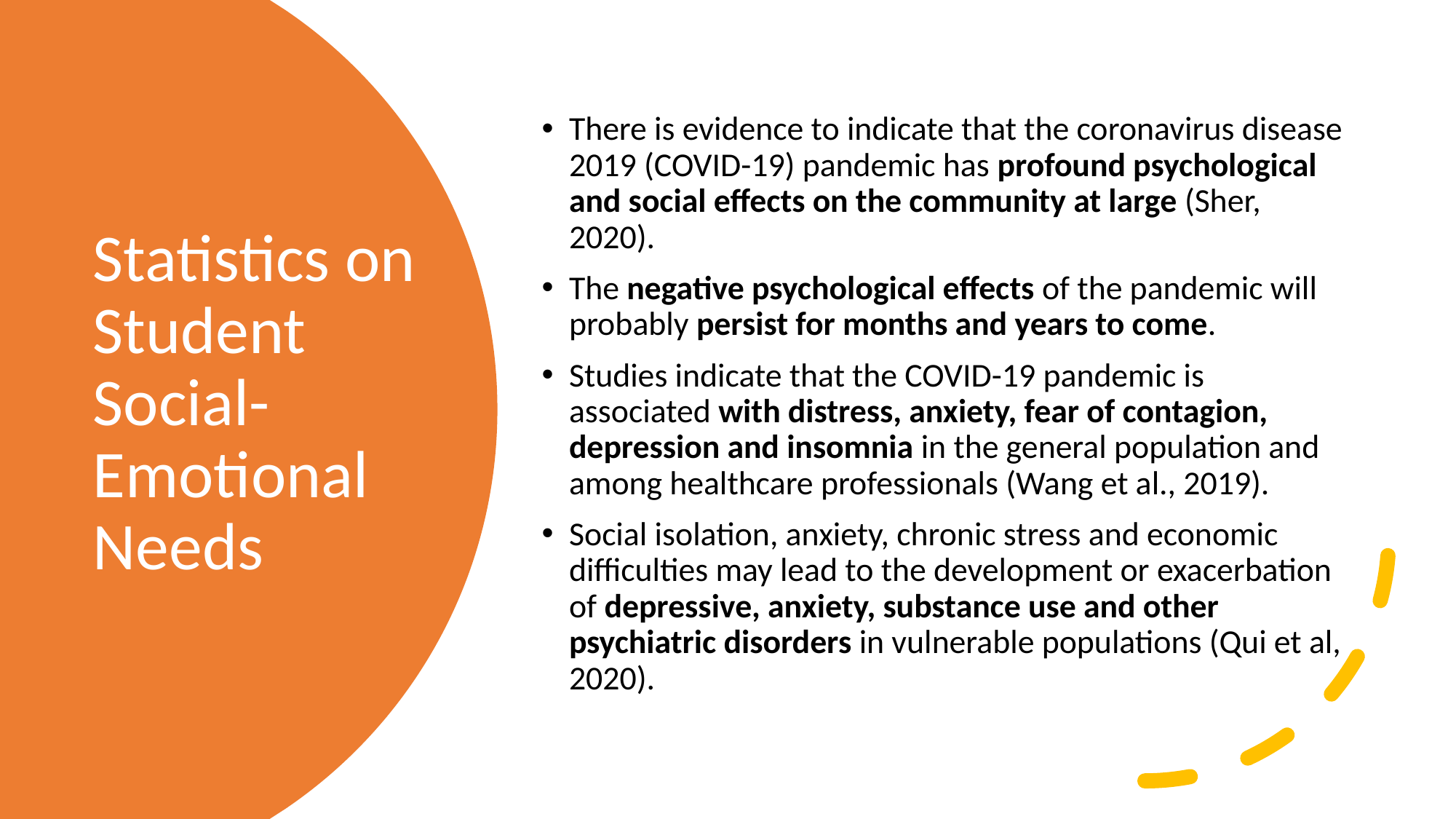

There is evidence to indicate that the coronavirus disease 2019 (COVID-19) pandemic has profound psychological and social effects on the community at large (Sher, 2020).
The negative psychological effects of the pandemic will probably persist for months and years to come.
Studies indicate that the COVID-19 pandemic is associated with distress, anxiety, fear of contagion, depression and insomnia in the general population and among healthcare professionals (Wang et al., 2019).
Social isolation, anxiety, chronic stress and economic difficulties may lead to the development or exacerbation of depressive, anxiety, substance use and other psychiatric disorders in vulnerable populations (Qui et al, 2020).
# Statistics on Student Social-Emotional Needs